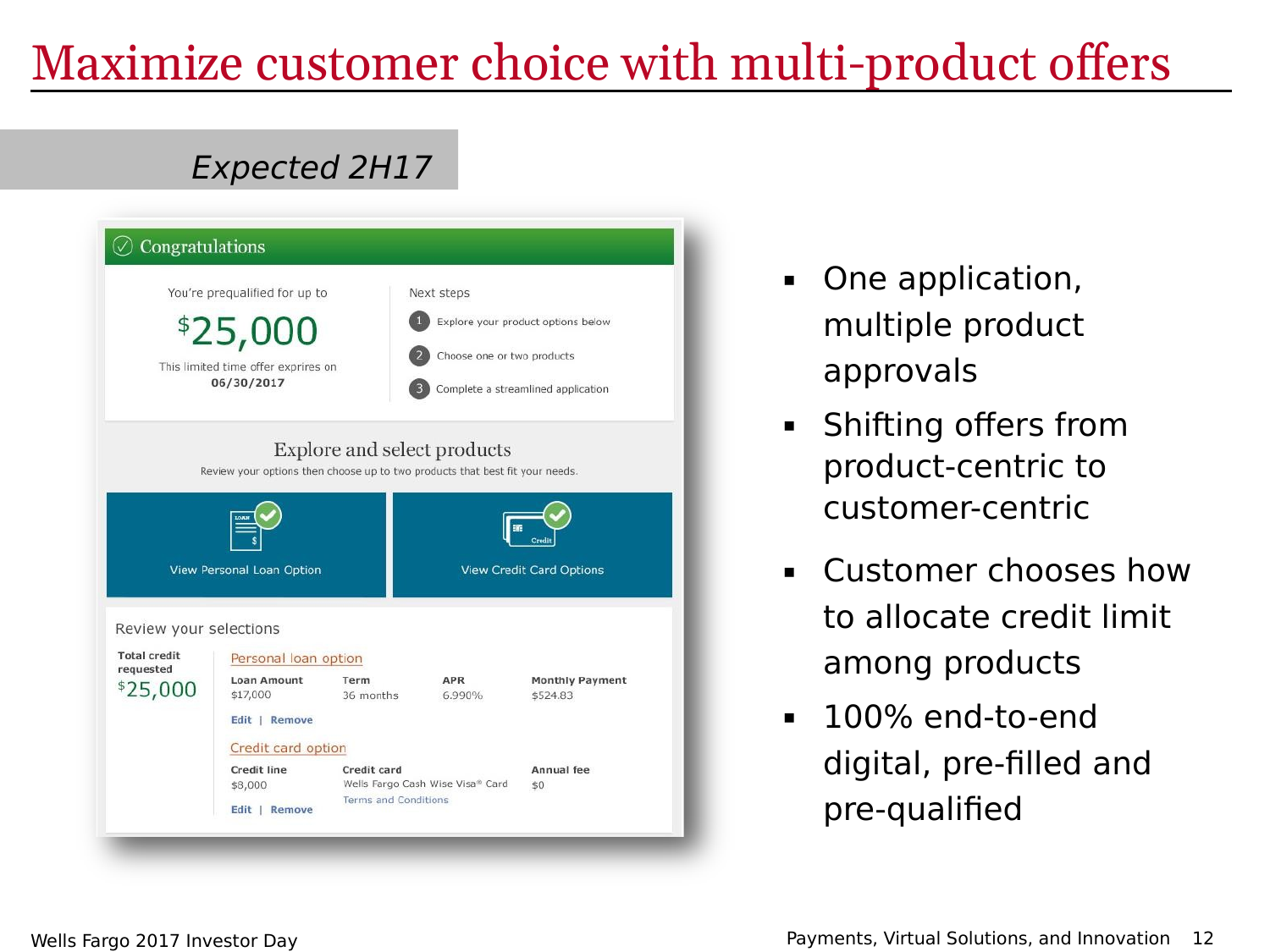

Maximize customer
choice
with
multi-product offers

Expected
2H17

One application,
multiple product approvals
▪
Shifting offers from product-centric to customer-centric
▪
Customer chooses how
to allocate credit limit among products
▪
100% end-to-end
digital, pre-filled and pre-qualified
▪
Payments, Virtual Solutions, and Innovation
12
Wells Fargo 2017 Investor Day